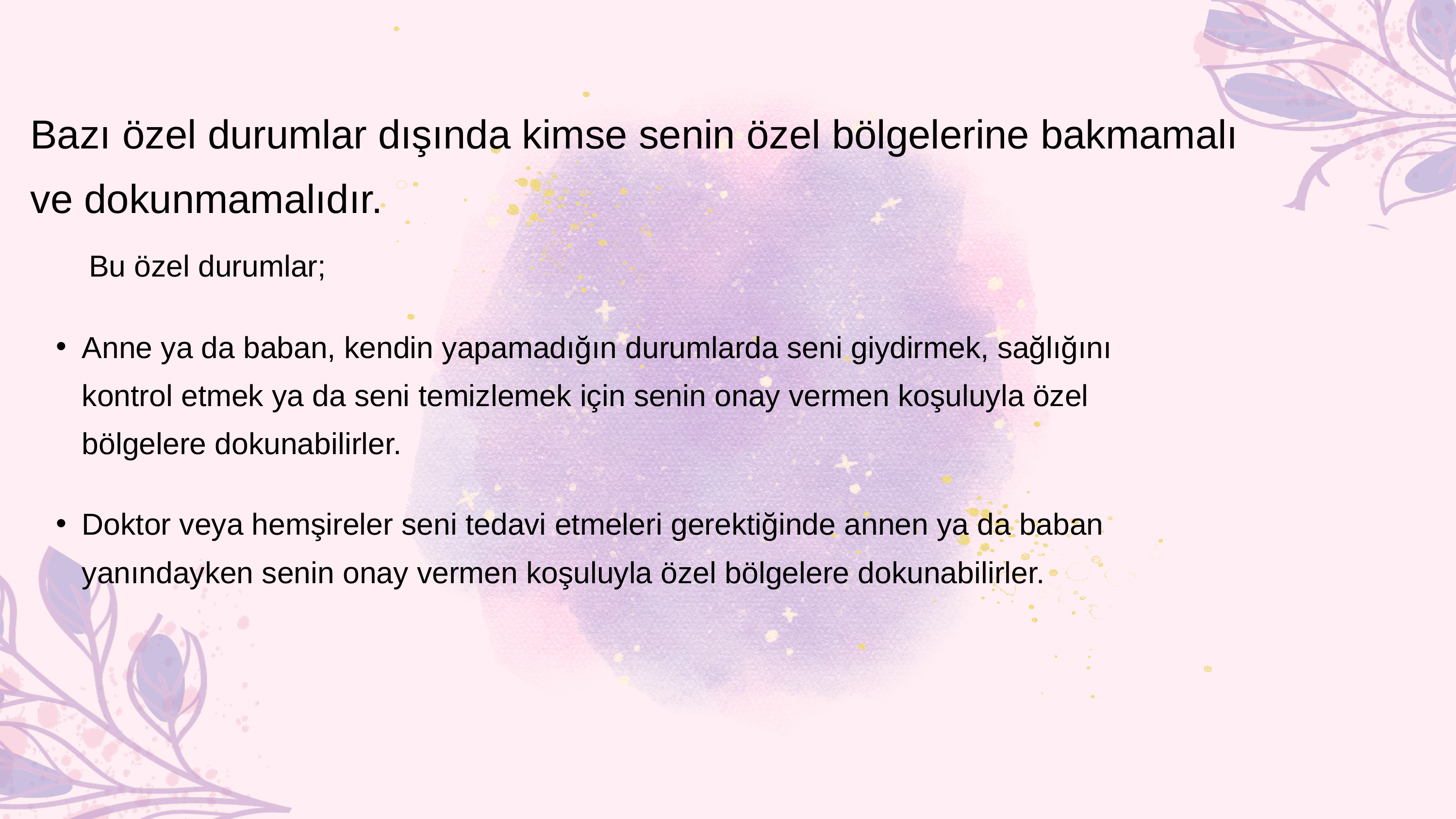

Bazı özel durumlar dışında kimse senin özel bölgelerine bakmamalı ve dokunmamalıdır.
       Bu özel durumlar;
Anne ya da baban, kendin yapamadığın durumlarda seni giydirmek, sağlığını kontrol etmek ya da seni temizlemek için senin onay vermen koşuluyla özel bölgelere dokunabilirler.

Doktor veya hemşireler seni tedavi etmeleri gerektiğinde annen ya da baban yanındayken senin onay vermen koşuluyla özel bölgelere dokunabilirler.